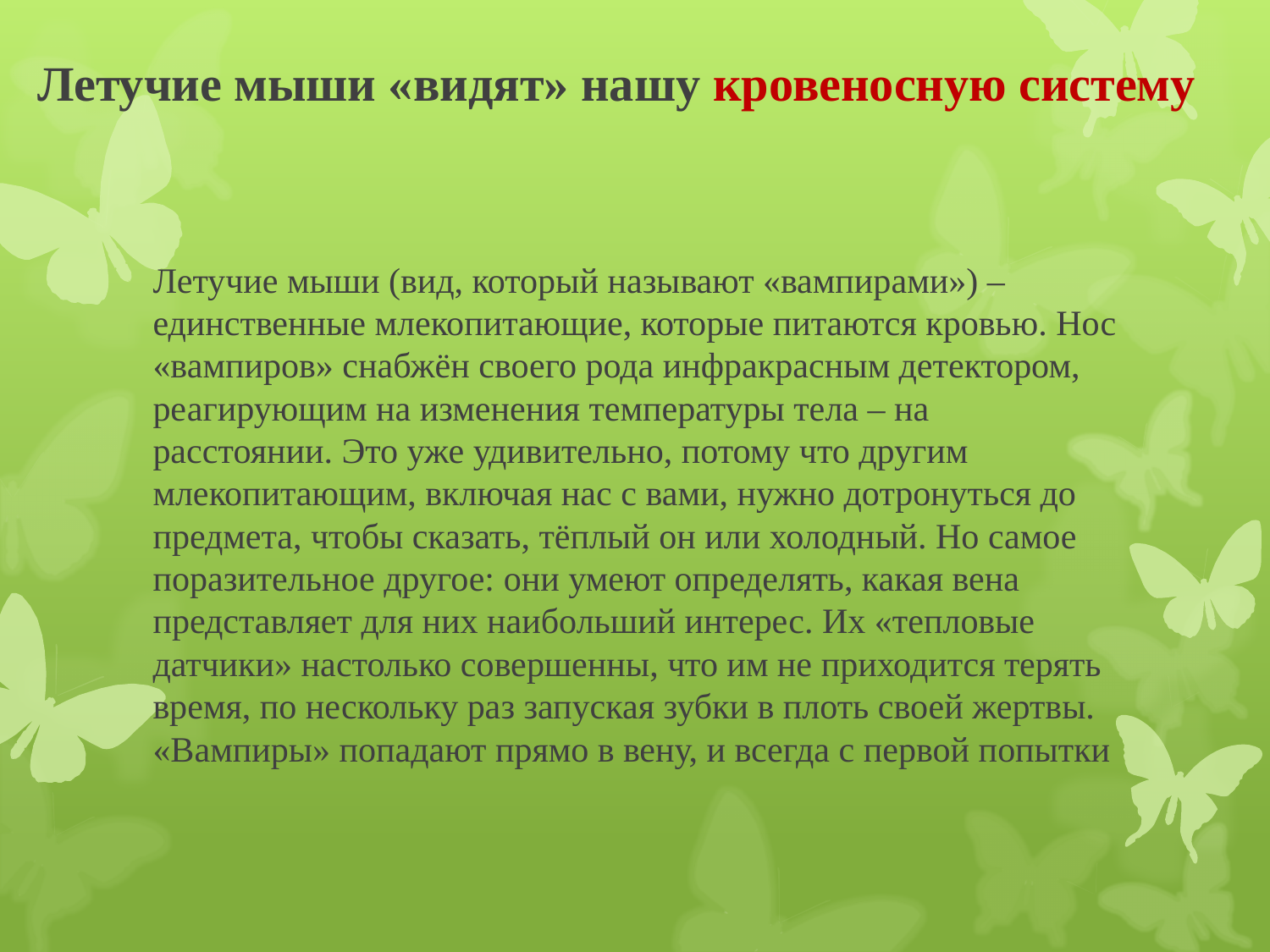

# Летучие мыши «видят» нашу кровеносную систему
Летучие мыши (вид, который называют «вампирами») – единственные млекопитающие, которые питаются кровью. Нос «вампиров» снабжён своего рода инфракрасным детектором, реагирующим на изменения температуры тела – на расстоянии. Это уже удивительно, потому что другим млекопитающим, включая нас с вами, нужно дотронуться до предмета, чтобы сказать, тёплый он или холодный. Но самое поразительное другое: они умеют определять, какая вена представляет для них наибольший интерес. Их «тепловые датчики» настолько совершенны, что им не приходится терять время, по нескольку раз запуская зубки в плоть своей жертвы. «Вампиры» попадают прямо в вену, и всегда с первой попытки